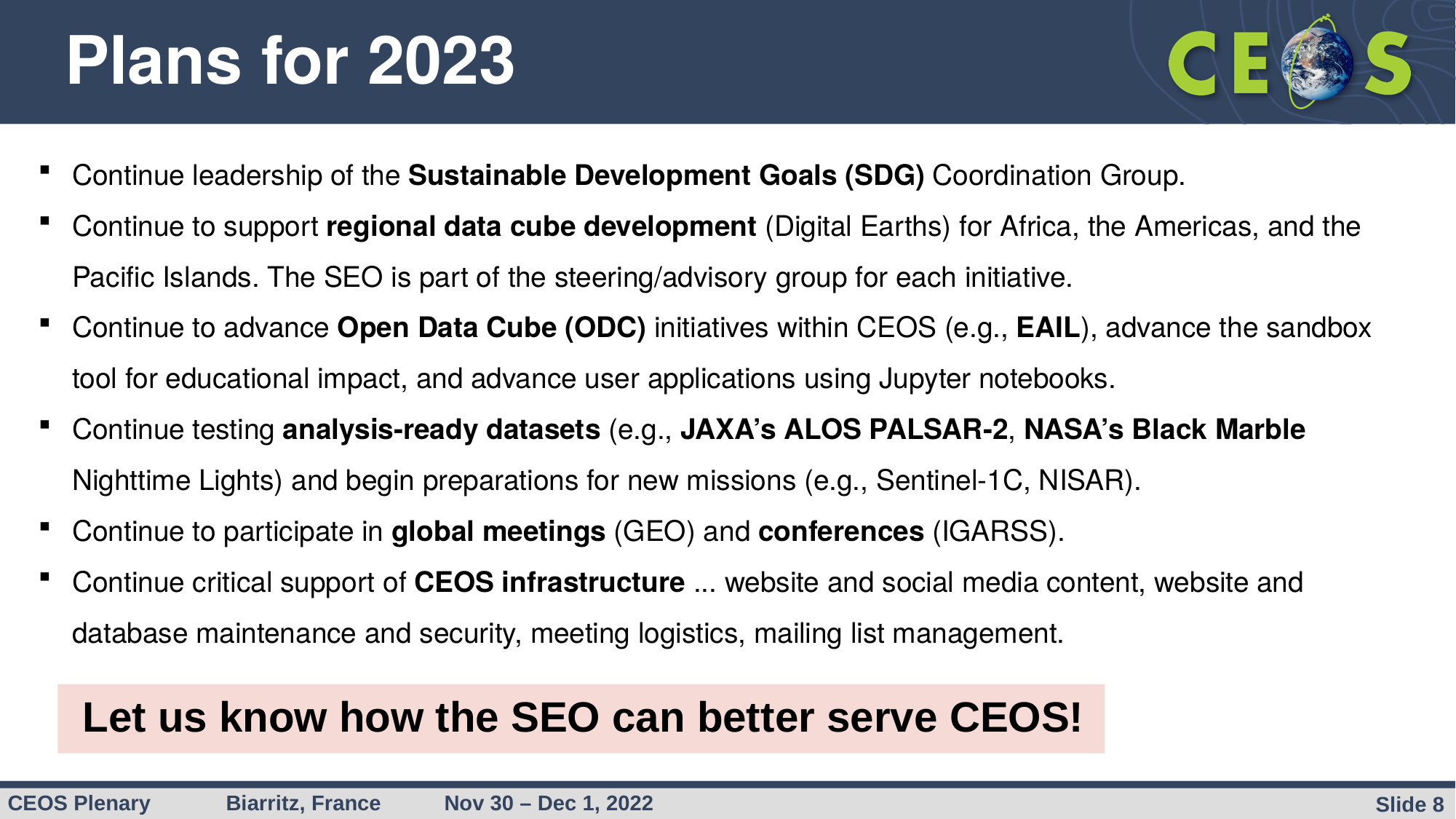

# Plans for 2023
Continue leadership of the Sustainable Development Goals (SDG) Coordination Group.
Continue to support regional data cube development (Digital Earths) for Africa, the Americas, and the Pacific Islands. The SEO is part of the steering/advisory group for each initiative.
Continue to advance Open Data Cube (ODC) initiatives within CEOS (e.g., EAIL), advance the sandbox tool for educational impact, and advance user applications using Jupyter notebooks.
Continue testing analysis-ready datasets (e.g., JAXA’s ALOS PALSAR-2, NASA’s Black Marble Nighttime Lights) and begin preparations for new missions (e.g., Sentinel-1C, NISAR).
Continue to participate in global meetings (GEO) and conferences (IGARSS).
Continue critical support of CEOS infrastructure ... website and social media content, website and database maintenance and security, meeting logistics, mailing list management.
Let us know how the SEO can better serve CEOS!